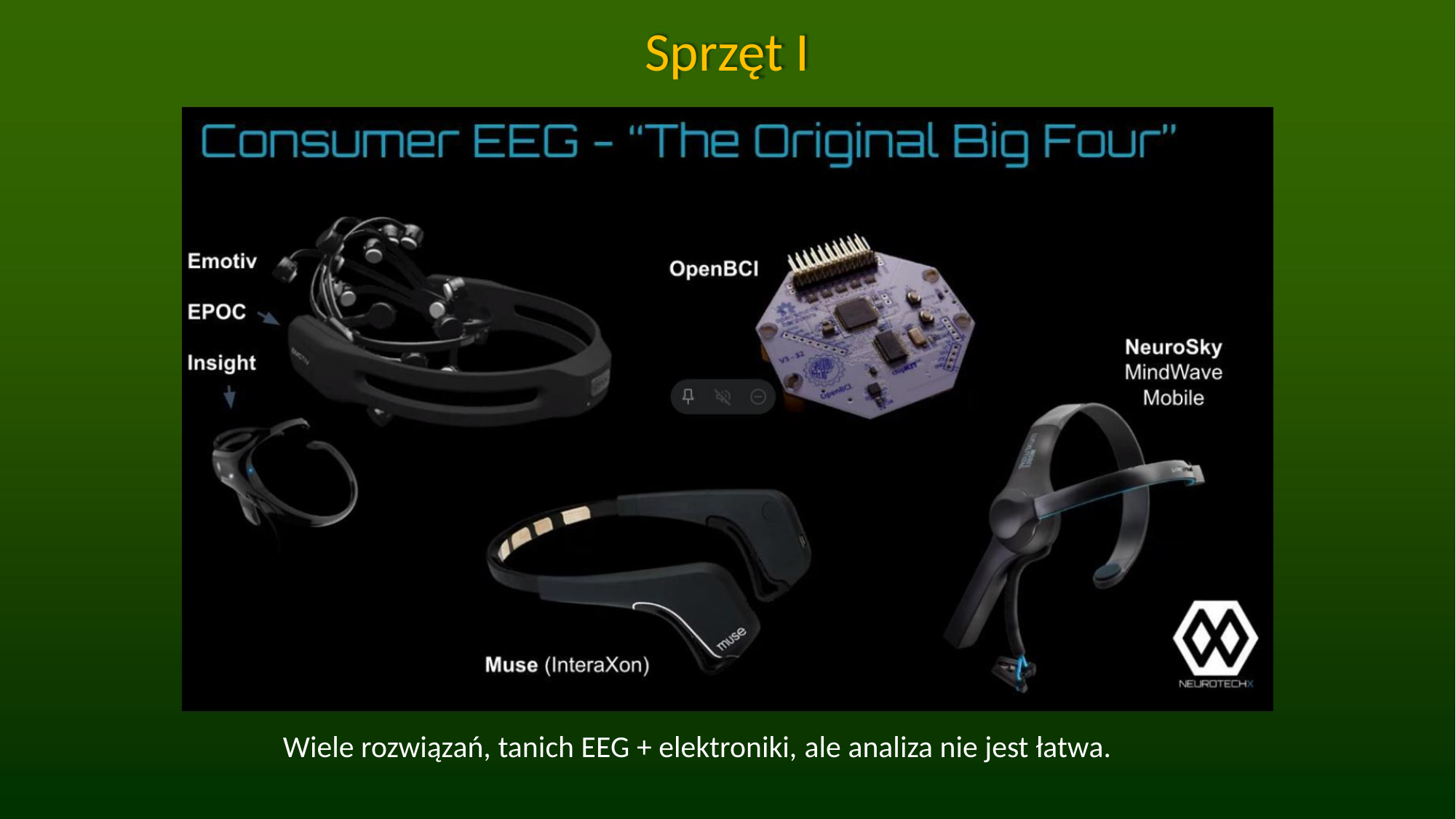

Sprzęt I
Wiele rozwiązań, tanich EEG + elektroniki, ale analiza nie jest łatwa.